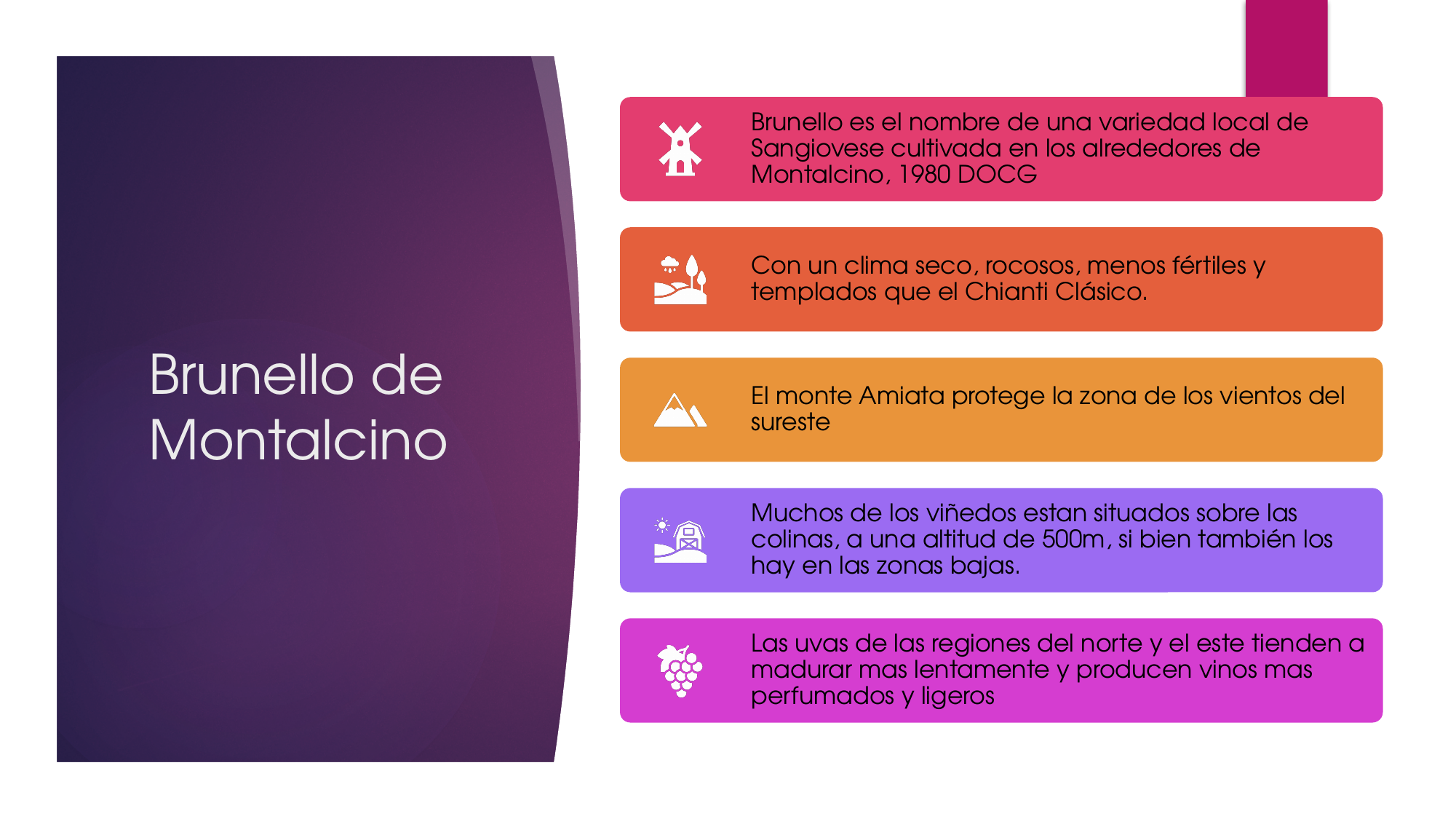

Brunello es el nombre de una variedad local de Sangiovese cultivada en los alrededores de Montalcino, 1980 DOCG
Con un clima seco, rocosos, menos fértiles y templados que el Chianti Clásico.
El monte Amiata protege la zona de los vientos del sureste
Muchos de los viñedos estan situados sobre las colinas, a una altitud de 500m, si bien también los hay en las zonas bajas.
Las uvas de las regiones del norte y el este tienden a madurar mas lentamente y producen vinos mas perfumados y ligeros
# Brunello de Montalcino